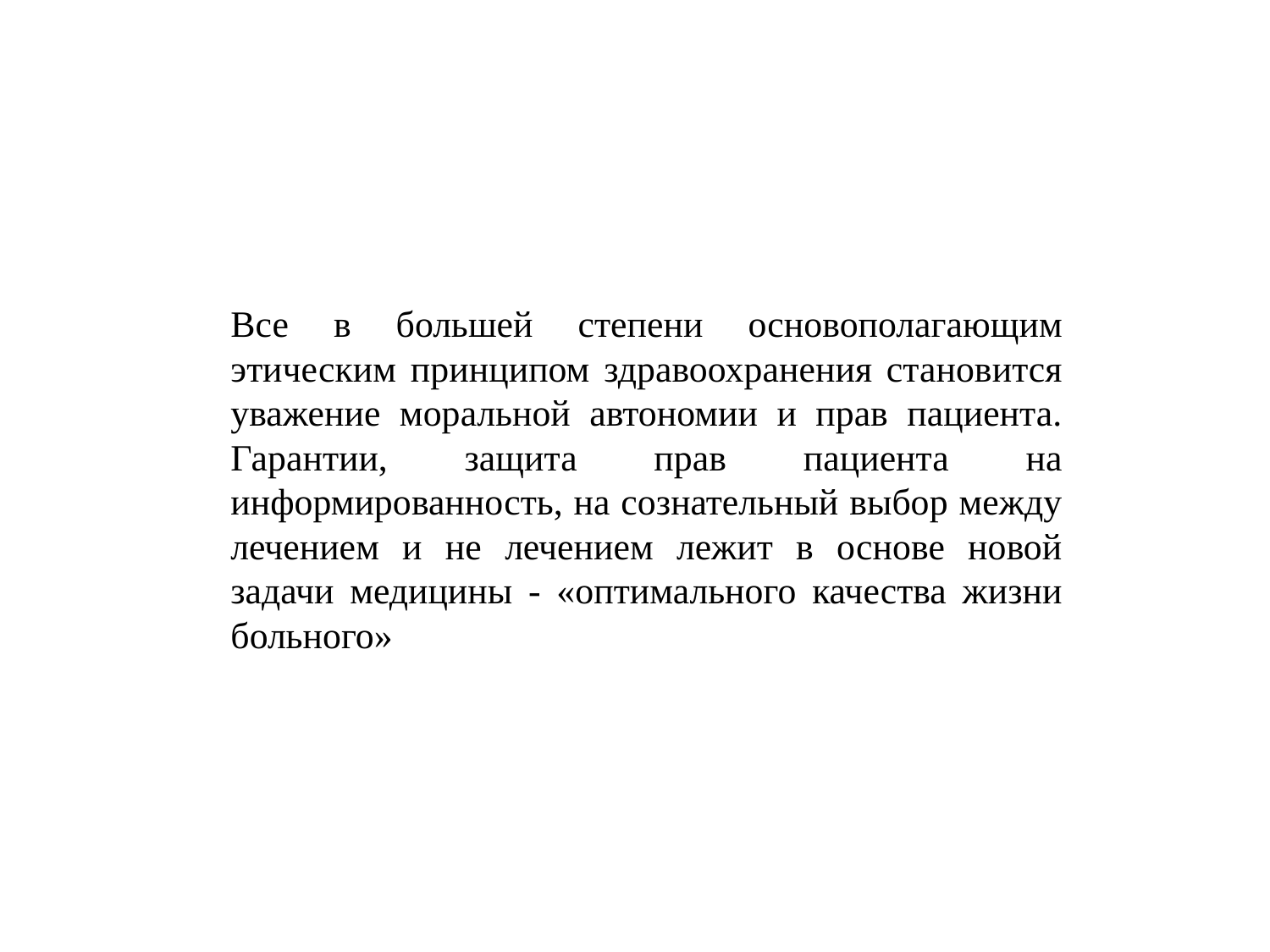

Все в большей степени основополагающим этическим принципом здравоохранения становится уважение моральной автономии и прав пациента. Гарантии, защита прав пациента на информированность, на сознательный выбор между лечением и не лечением лежит в основе новой задачи медицины - «оптимального качества жизни больного»